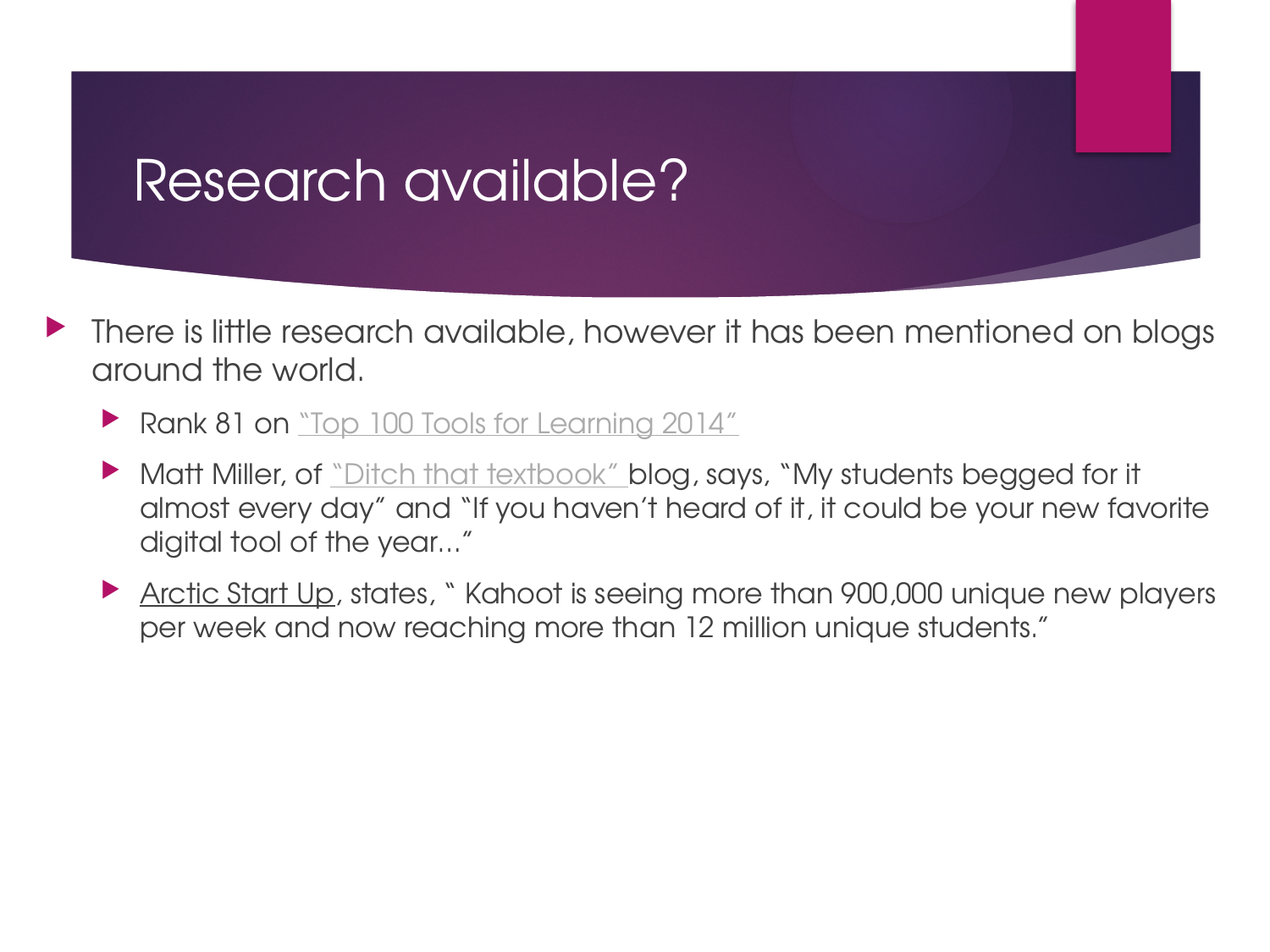

# Research available?
There is little research available, however it has been mentioned on blogs around the world.
Rank 81 on “Top 100 Tools for Learning 2014”
Matt Miller, of “Ditch that textbook” blog, says, “My students begged for it almost every day” and “If you haven’t heard of it, it could be your new favorite digital tool of the year…”
Arctic Start Up, states, “ Kahoot is seeing more than 900,000 unique new players per week and now reaching more than 12 million unique students.”